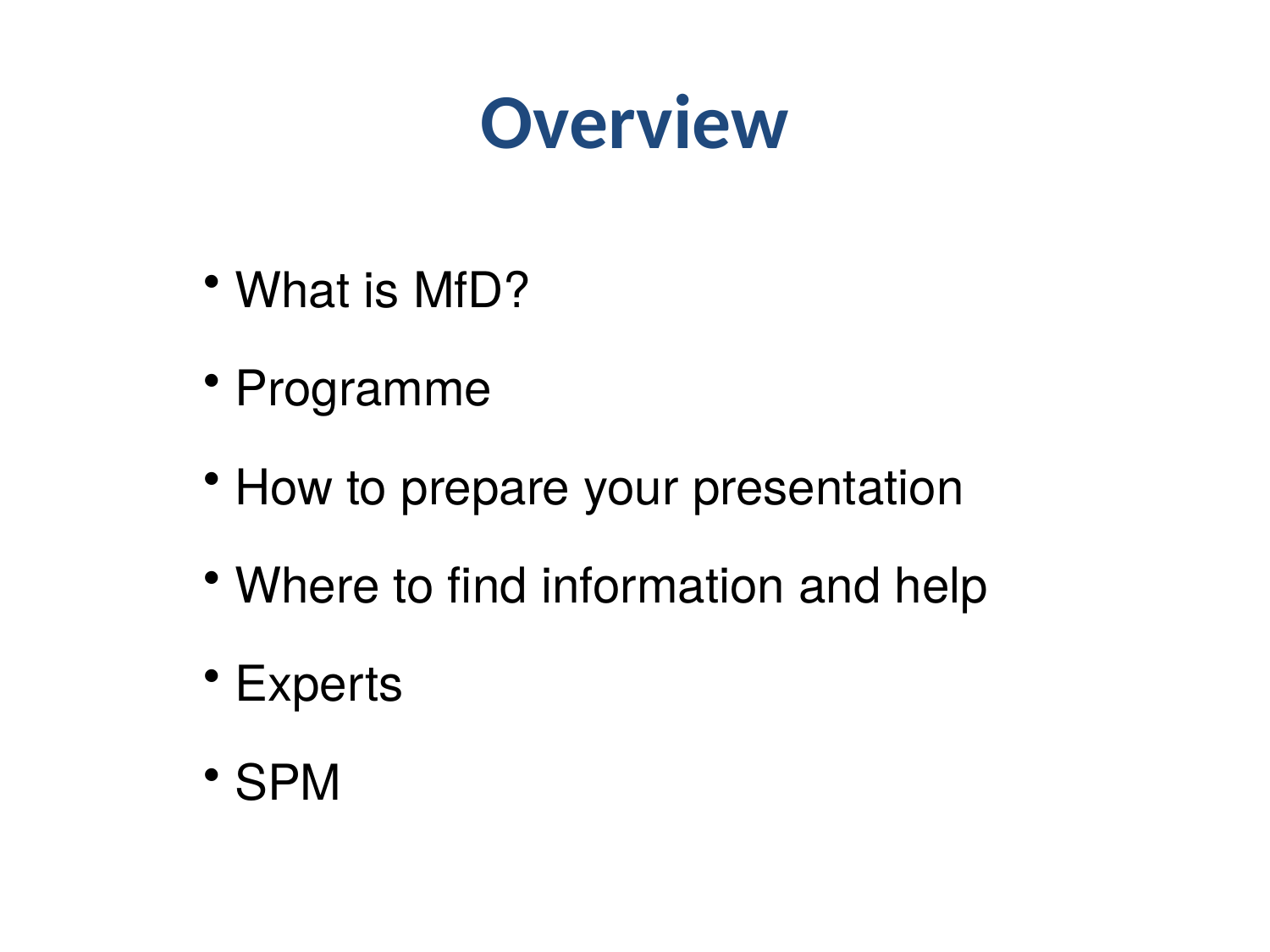

# Overview
What is MfD?
Programme
How to prepare your presentation
Where to find information and help
Experts
SPM